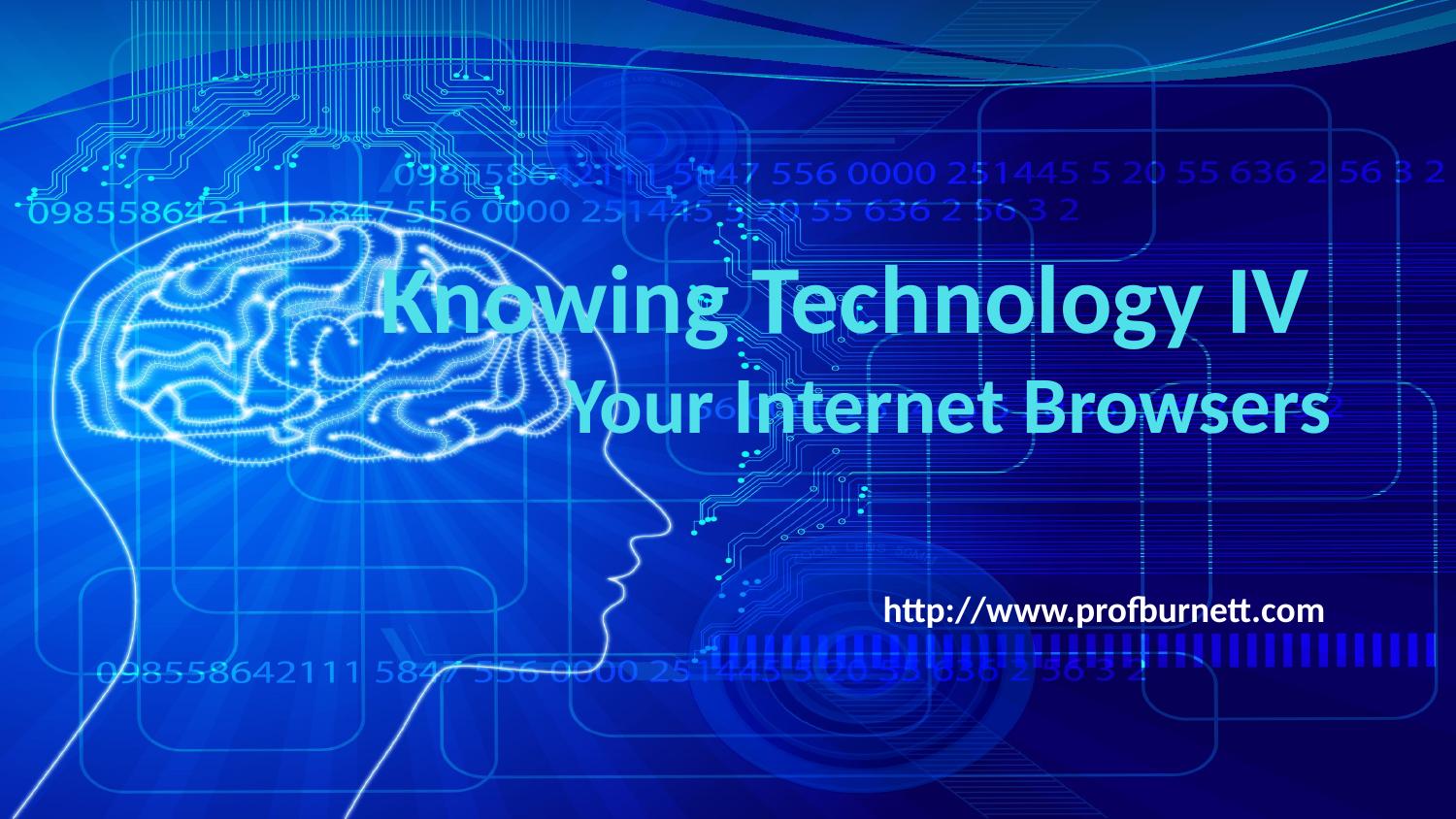

# Knowing Technology IV Your Internet Browsers
http://www.profburnett.com